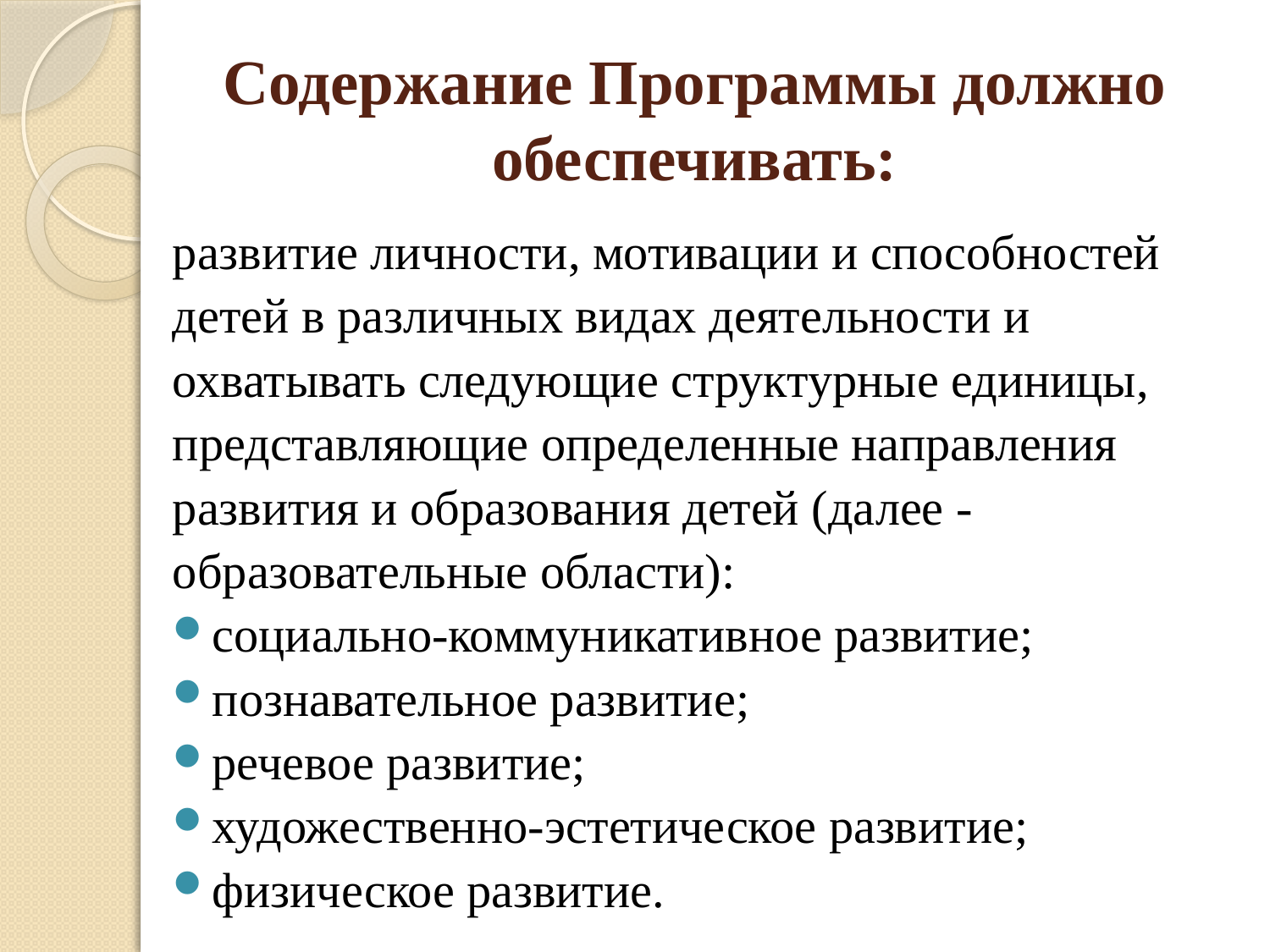

# Содержание Программы должно обеспечивать:
развитие личности, мотивации и способностей
детей в различных видах деятельности и
охватывать следующие структурные единицы,
представляющие определенные направления
развития и образования детей (далее -
образовательные области):
социально-коммуникативное развитие;
познавательное развитие;
речевое развитие;
художественно-эстетическое развитие;
физическое развитие.